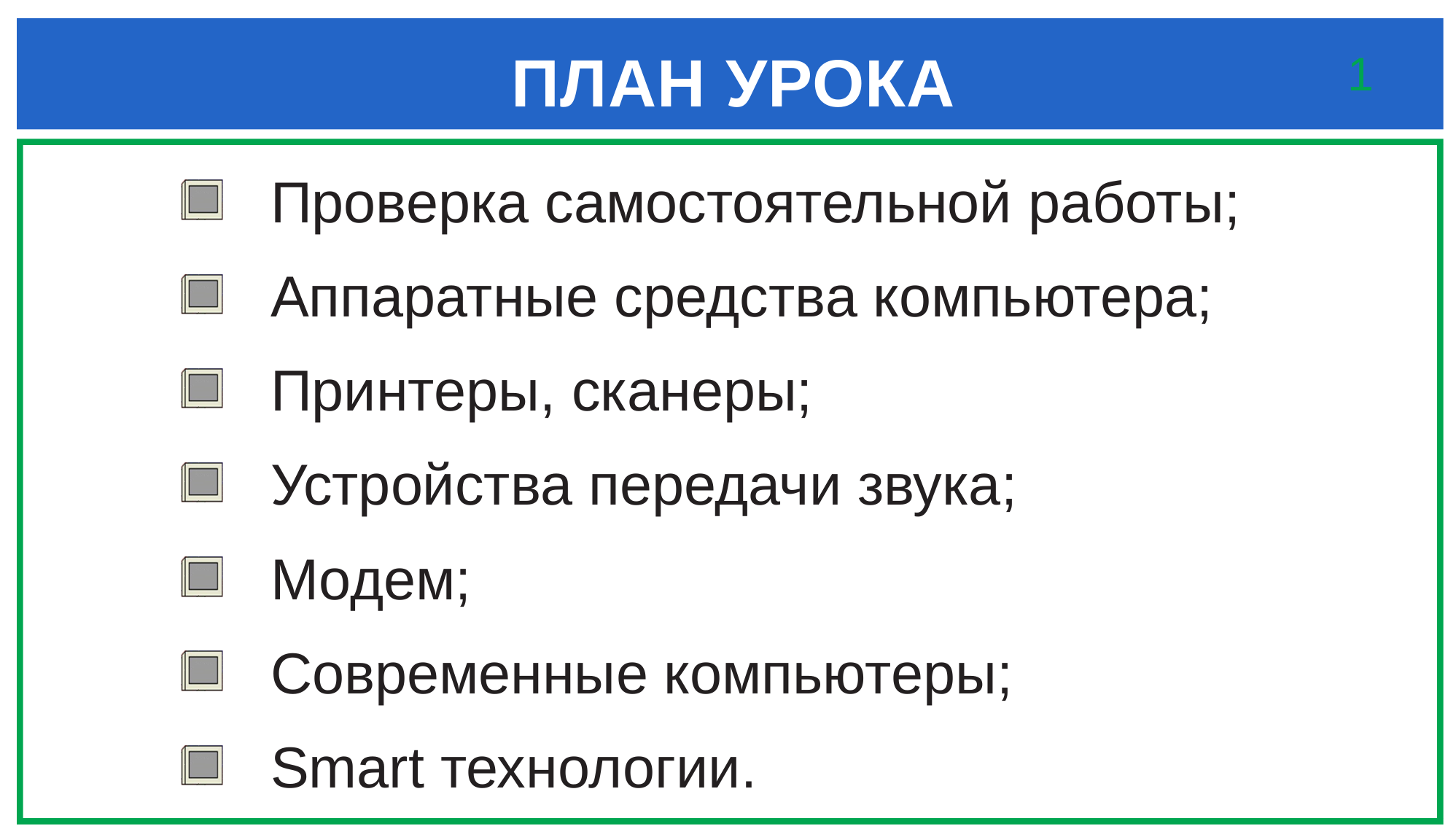

# ПЛАН УРОКА
1
   Проверка самостоятельной работы;
   Аппаратные средства компьютера;
   Принтеры, сканеры;
   Устройства передачи звука;
   Модем;
   Современные компьютеры;
   Smart технологии.